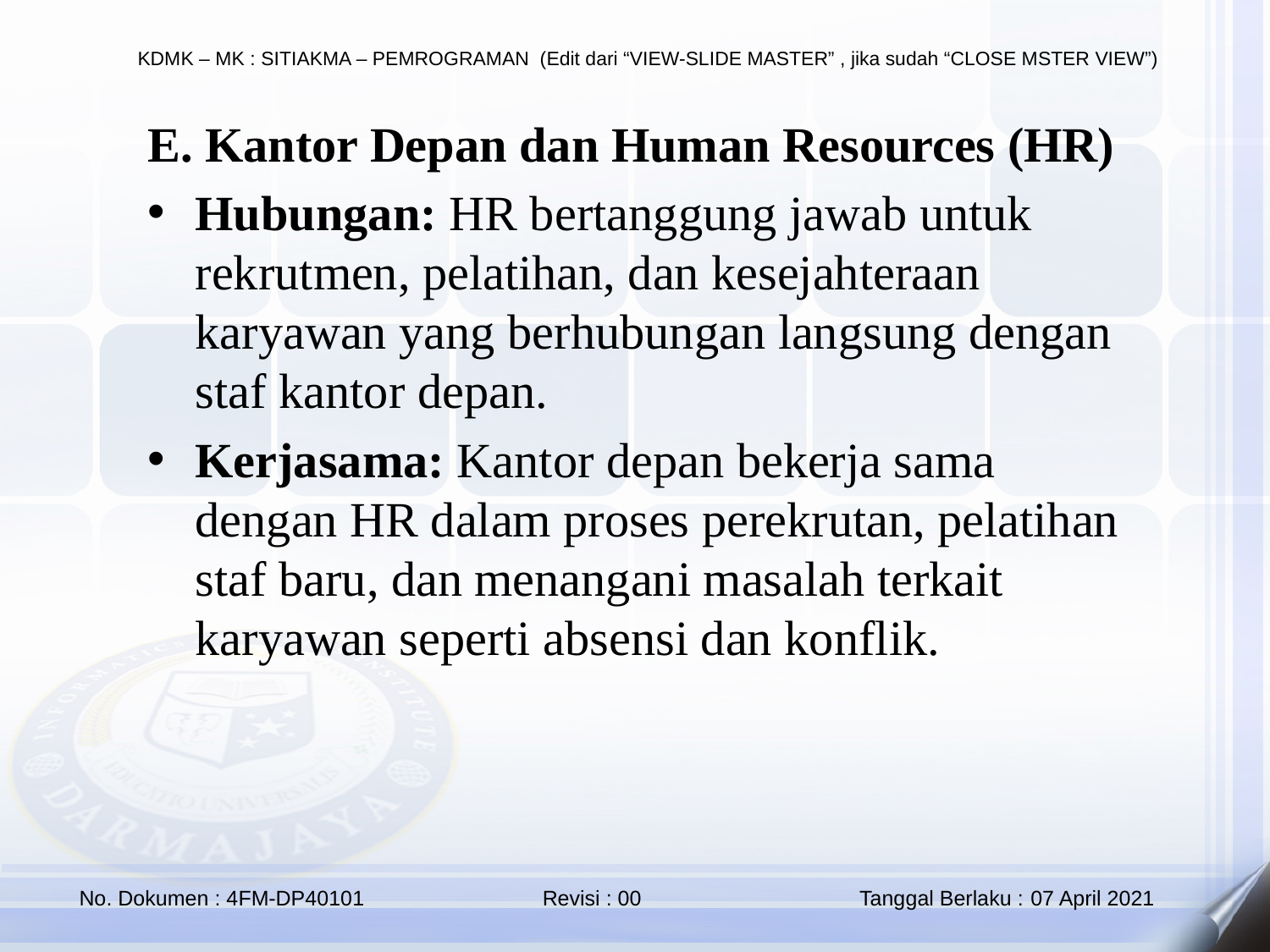

E. Kantor Depan dan Human Resources (HR)
Hubungan: HR bertanggung jawab untuk rekrutmen, pelatihan, dan kesejahteraan karyawan yang berhubungan langsung dengan staf kantor depan.
Kerjasama: Kantor depan bekerja sama dengan HR dalam proses perekrutan, pelatihan staf baru, dan menangani masalah terkait karyawan seperti absensi dan konflik.